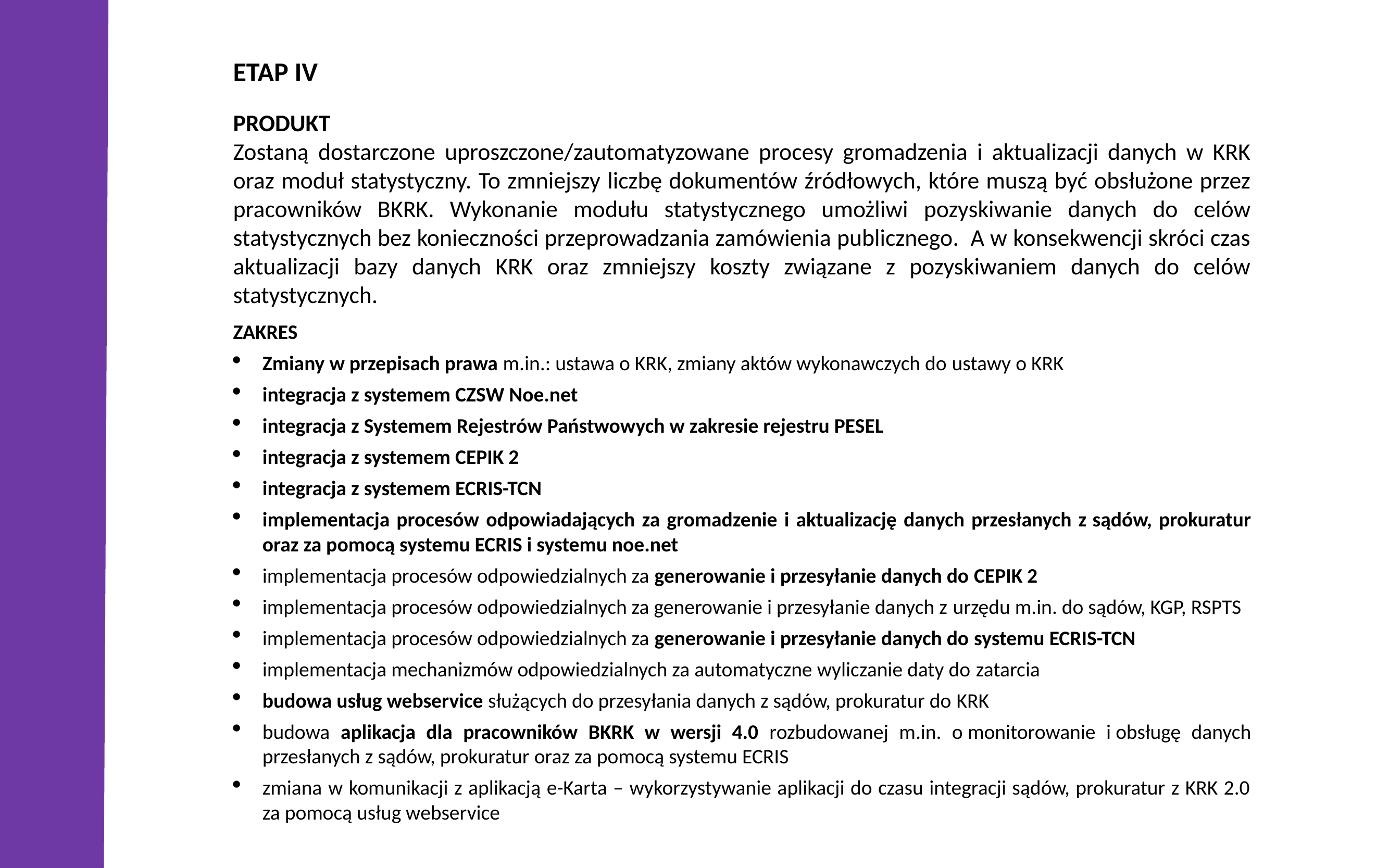

ETAP IV
PRODUKT
Zostaną dostarczone uproszczone/zautomatyzowane procesy gromadzenia i aktualizacji danych w KRK oraz moduł statystyczny. To zmniejszy liczbę dokumentów źródłowych, które muszą być obsłużone przez pracowników BKRK. Wykonanie modułu statystycznego umożliwi pozyskiwanie danych do celów statystycznych bez konieczności przeprowadzania zamówienia publicznego.  A w konsekwencji skróci czas aktualizacji bazy danych KRK oraz zmniejszy koszty związane z pozyskiwaniem danych do celów statystycznych.
ZAKRES
Zmiany w przepisach prawa m.in.: ustawa o KRK, zmiany aktów wykonawczych do ustawy o KRK
integracja z systemem CZSW Noe.net
integracja z Systemem Rejestrów Państwowych w zakresie rejestru PESEL
integracja z systemem CEPIK 2
integracja z systemem ECRIS-TCN
implementacja procesów odpowiadających za gromadzenie i aktualizację danych przesłanych z sądów, prokuratur oraz za pomocą systemu ECRIS i systemu noe.net
implementacja procesów odpowiedzialnych za generowanie i przesyłanie danych do CEPIK 2
implementacja procesów odpowiedzialnych za generowanie i przesyłanie danych z urzędu m.in. do sądów, KGP, RSPTS
implementacja procesów odpowiedzialnych za generowanie i przesyłanie danych do systemu ECRIS-TCN
implementacja mechanizmów odpowiedzialnych za automatyczne wyliczanie daty do zatarcia
budowa usług webservice służących do przesyłania danych z sądów, prokuratur do KRK
budowa aplikacja dla pracowników BKRK w wersji 4.0 rozbudowanej m.in. o monitorowanie i obsługę danych przesłanych z sądów, prokuratur oraz za pomocą systemu ECRIS
zmiana w komunikacji z aplikacją e-Karta – wykorzystywanie aplikacji do czasu integracji sądów, prokuratur z KRK 2.0 za pomocą usług webservice